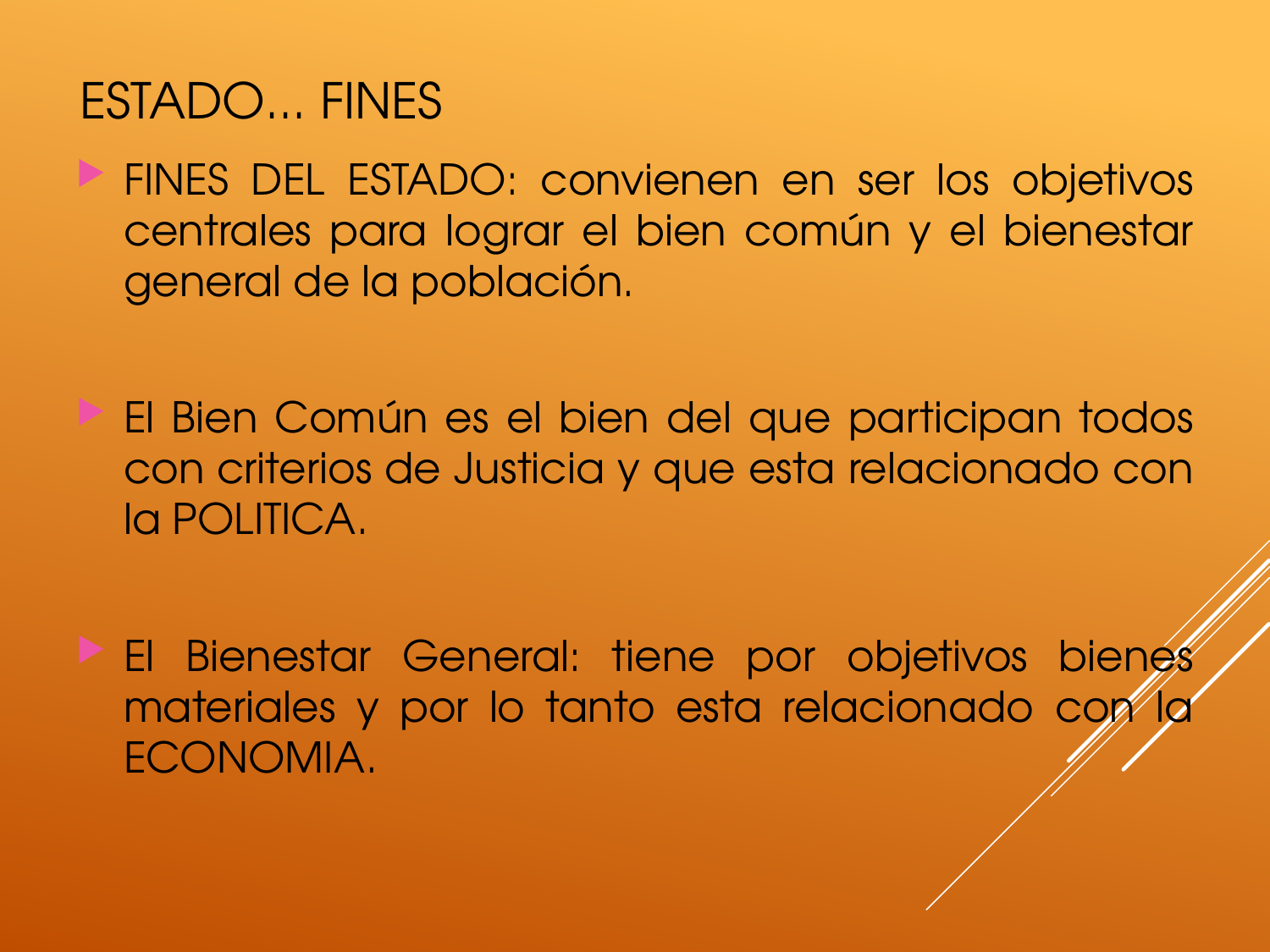

ESTADO... FINES
FINES DEL ESTADO: convienen en ser los objetivos centrales para lograr el bien común y el bienestar general de la población.

El Bien Común es el bien del que participan todos con criterios de Justicia y que esta relacionado con la POLITICA.

El Bienestar General: tiene por objetivos bienes materiales y por lo tanto esta relacionado con la ECONOMIA.